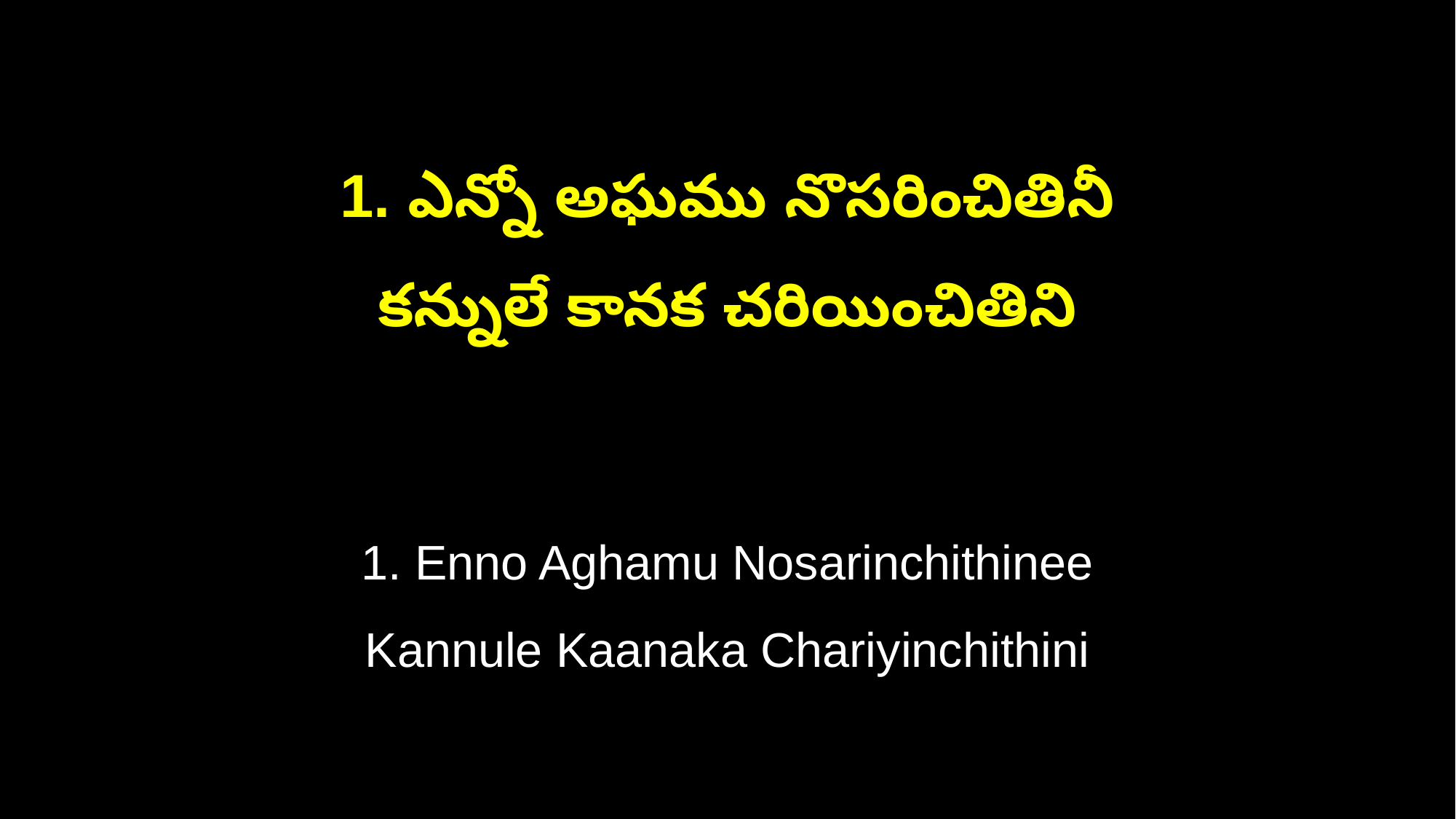

1. ఎన్నో అఘము నొసరించితినీ
కన్నులే కానక చరియించితిని
1. Enno Aghamu Nosarinchithinee
Kannule Kaanaka Chariyinchithini